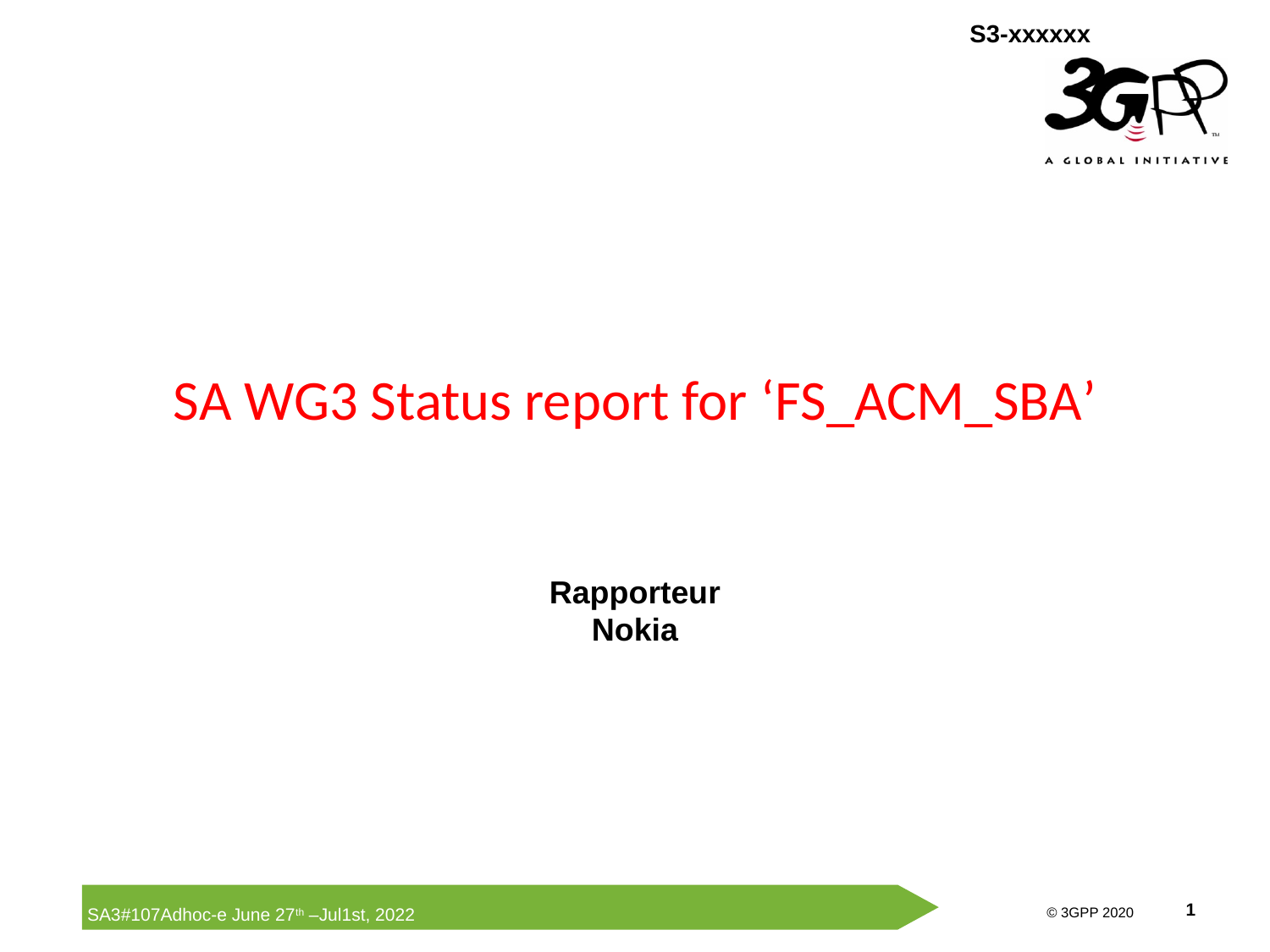

# SA WG3 Status report for ‘FS_ACM_SBA’
Rapporteur
Nokia